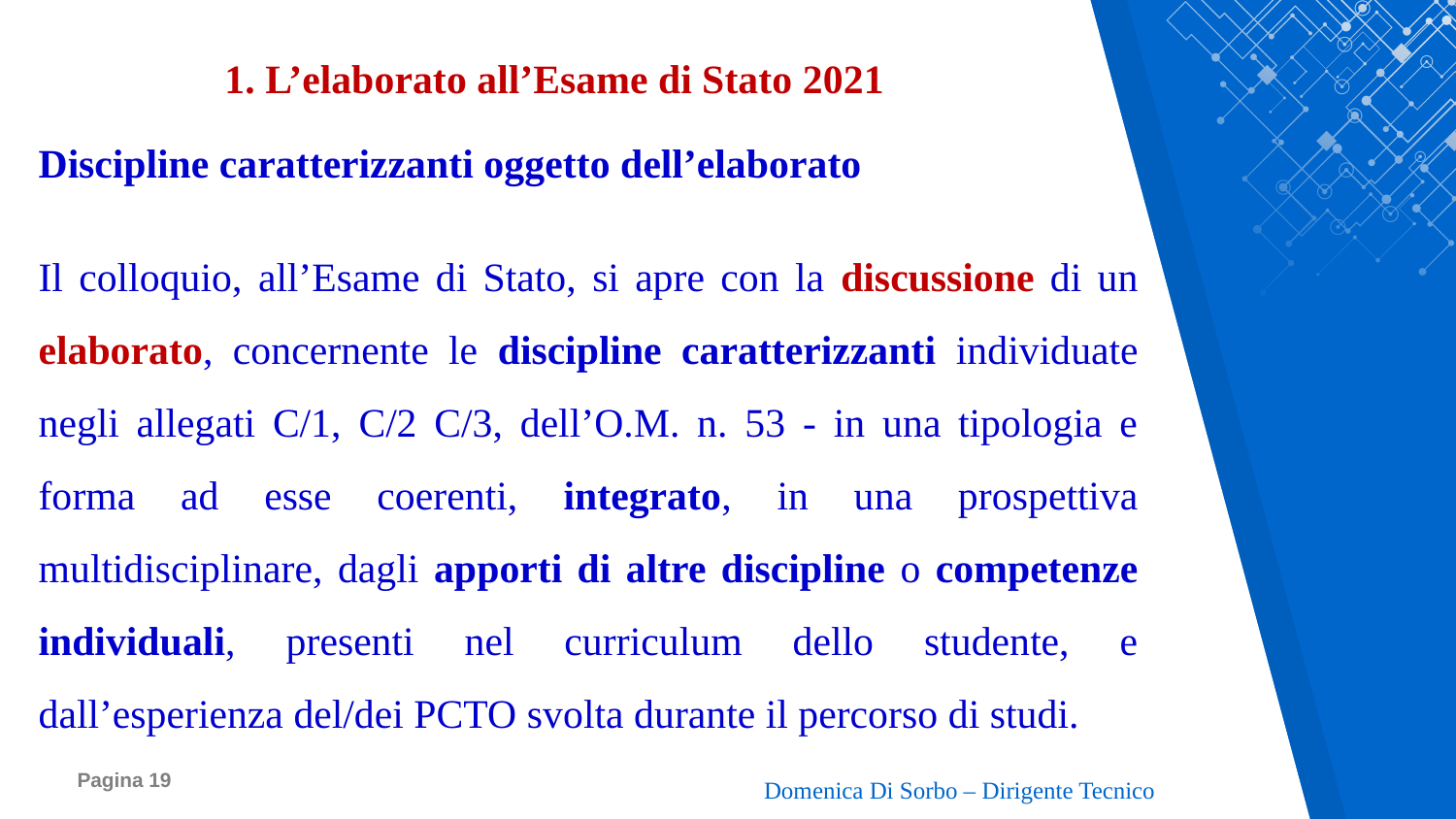

1. L’elaborato all’Esame di Stato 2021
Discipline caratterizzanti oggetto dell’elaborato
Il colloquio, all’Esame di Stato, si apre con la discussione di un elaborato, concernente le discipline caratterizzanti individuate negli allegati C/1, C/2 C/3, dell’O.M. n. 53 - in una tipologia e forma ad esse coerenti, integrato, in una prospettiva multidisciplinare, dagli apporti di altre discipline o competenze individuali, presenti nel curriculum dello studente, e dall’esperienza del/dei PCTO svolta durante il percorso di studi.

Domenica Di Sorbo – Dirigente Tecnico